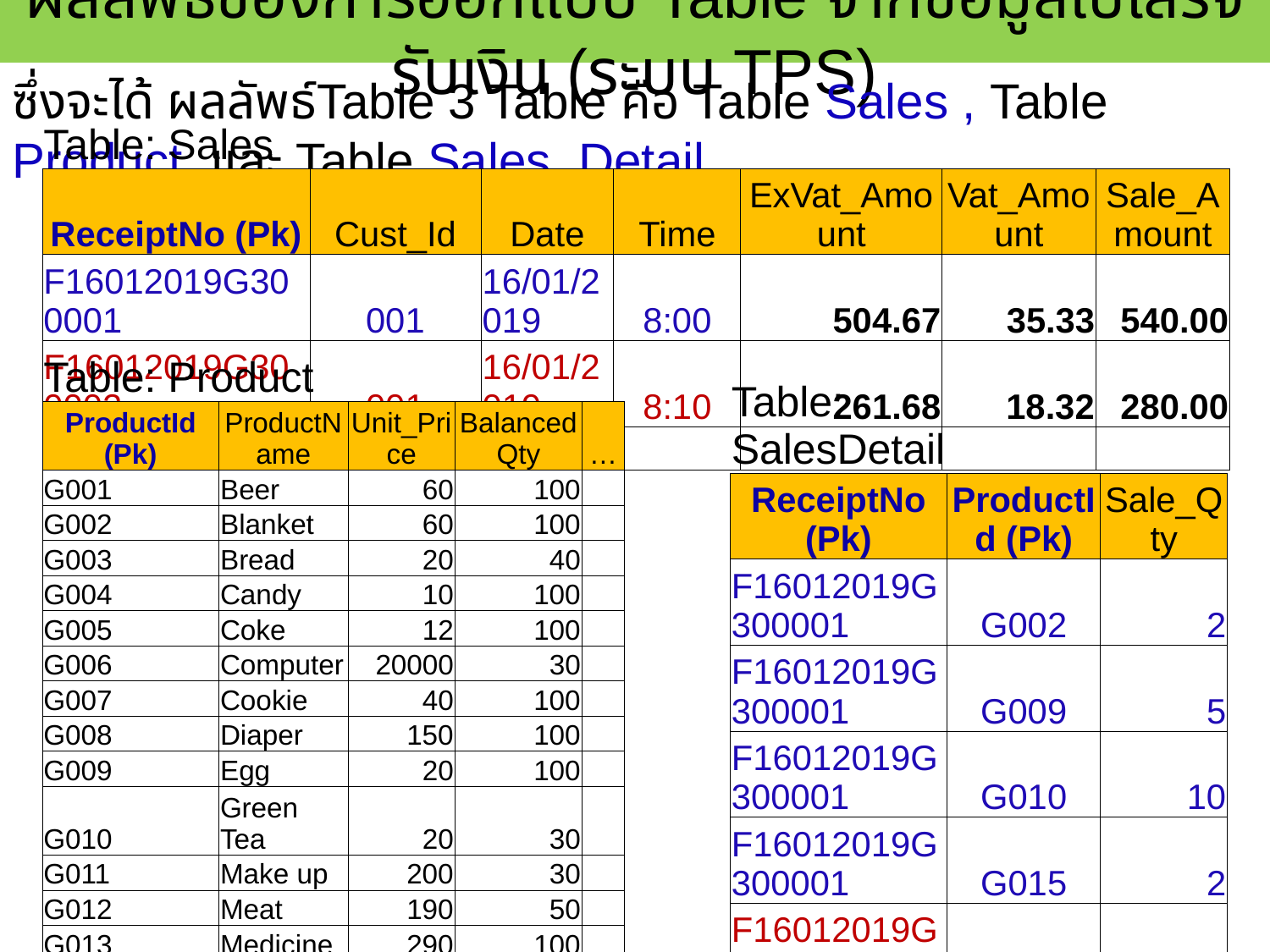

# ผลลัพธ์ของการออกแบบ Table จากข้อมูลใบเสร็จรับเงิน (ระบบ TPS)
ซึ่งจะได้ ผลลัพธ์Table 3 Table คือ Table Sales , Table Product  และ Table Sales_Detail
| Table: Sales |  |  |  |  |  |  |
| --- | --- | --- | --- | --- | --- | --- |
| ReceiptNo (Pk) | Cust\_Id | Date | Time | ExVat\_Amount | Vat\_Amount | Sale\_Amount |
| F16012019G300001 | 001 | 16/01/2019 | 8:00 | 504.67 | 35.33 | 540.00 |
| F16012019G300002 | 001 | 16/01/2019 | 8:10 | 261.68 | 18.32 | 280.00 |
| … |  |  |  |  |  |  |
| Table: Product |  |  |  |  |
| --- | --- | --- | --- | --- |
| ProductId (Pk) | ProductName | Unit\_Price | BalancedQty | … |
| G001 | Beer | 60 | 100 |  |
| G002 | Blanket | 60 | 100 |  |
| G003 | Bread | 20 | 40 |  |
| G004 | Candy | 10 | 100 |  |
| G005 | Coke | 12 | 100 |  |
| G006 | Computer | 20000 | 30 |  |
| G007 | Cookie | 40 | 100 |  |
| G008 | Diaper | 150 | 100 |  |
| G009 | Egg | 20 | 100 |  |
| G010 | Green Tea | 20 | 30 |  |
| G011 | Make up | 200 | 30 |  |
| G012 | Meat | 190 | 50 |  |
| G013 | Medicine | 290 | 100 |  |
| … |  |  |  |  |
| Table: SalesDetail |  |  |
| --- | --- | --- |
| ReceiptNo (Pk) | ProductId (Pk) | Sale\_Qty |
| F16012019G300001 | G002 | 2 |
| F16012019G300001 | G009 | 5 |
| F16012019G300001 | G010 | 10 |
| F16012019G300001 | G015 | 2 |
| F16012019G300002 | G003 | 2 |
| F16012019G300002 | G001 | 3 |
| F16012019G300002 | G015 | 1 |
| … |  |  |
|  |  |  |